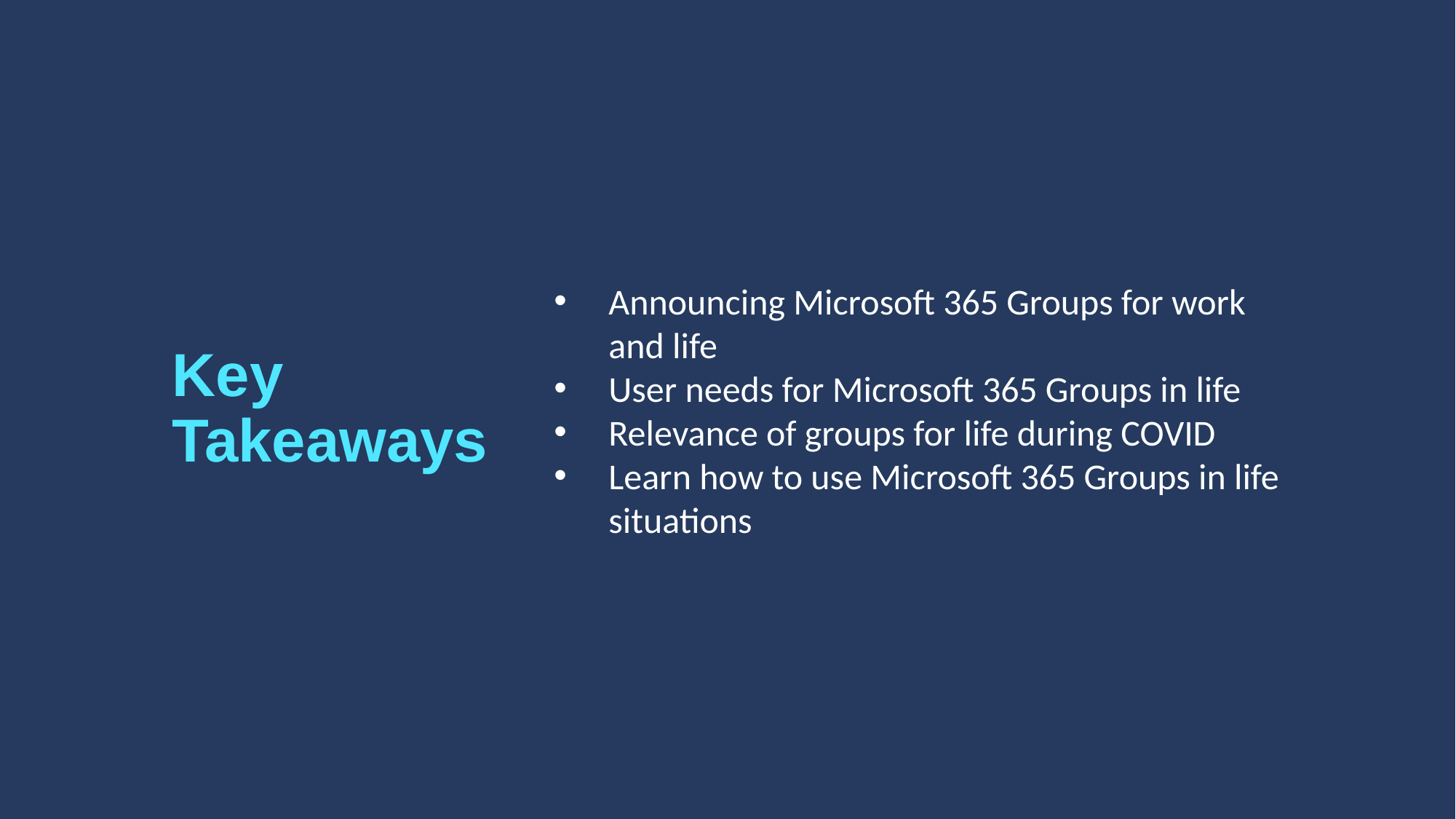

Announcing Microsoft 365 Groups for work and life
User needs for Microsoft 365 Groups in life
Relevance of groups for life during COVID
Learn how to use Microsoft 365 Groups in life situations
Key
Takeaways